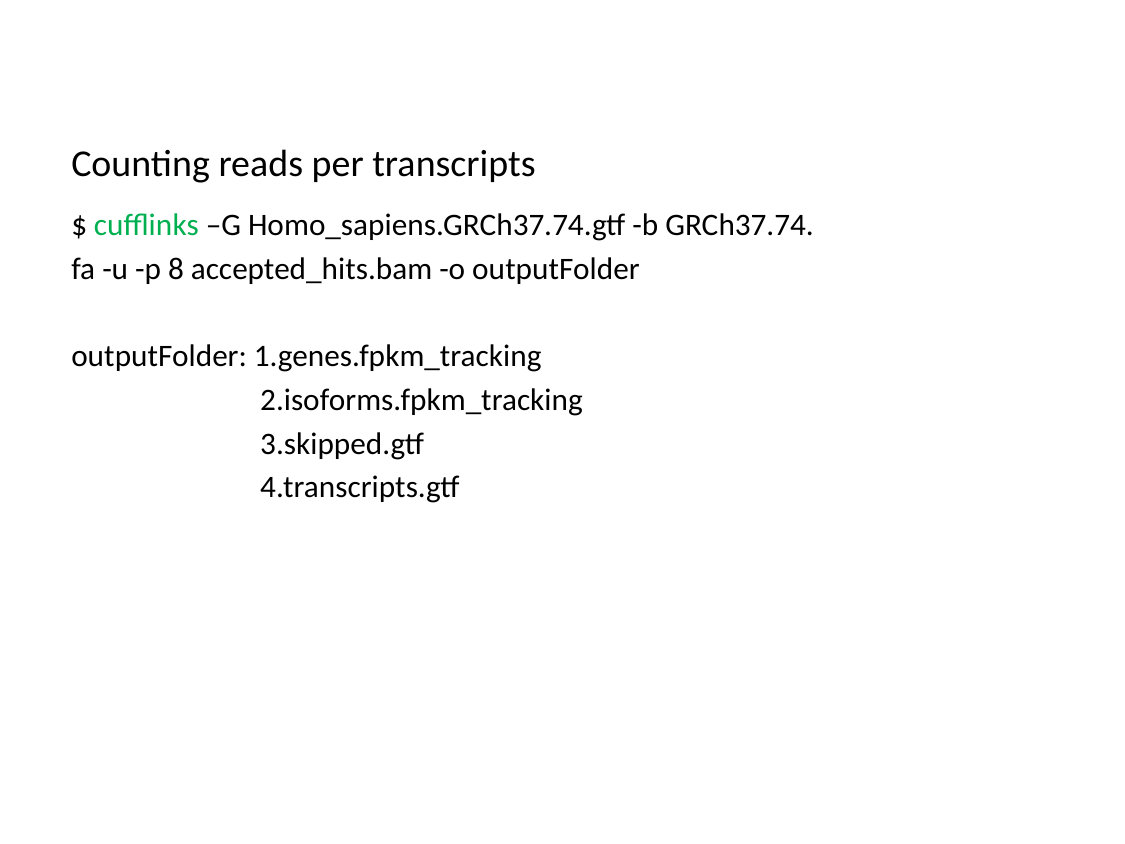

# Counting reads per transcripts
$ cufflinks –G Homo_sapiens.GRCh37.74.gtf -b GRCh37.74.
fa -u -p 8 accepted_hits.bam -o outputFolder

outputFolder: 1.genes.fpkm_tracking
                           2.isoforms.fpkm_tracking
                           3.skipped.gtf
                           4.transcripts.gtf